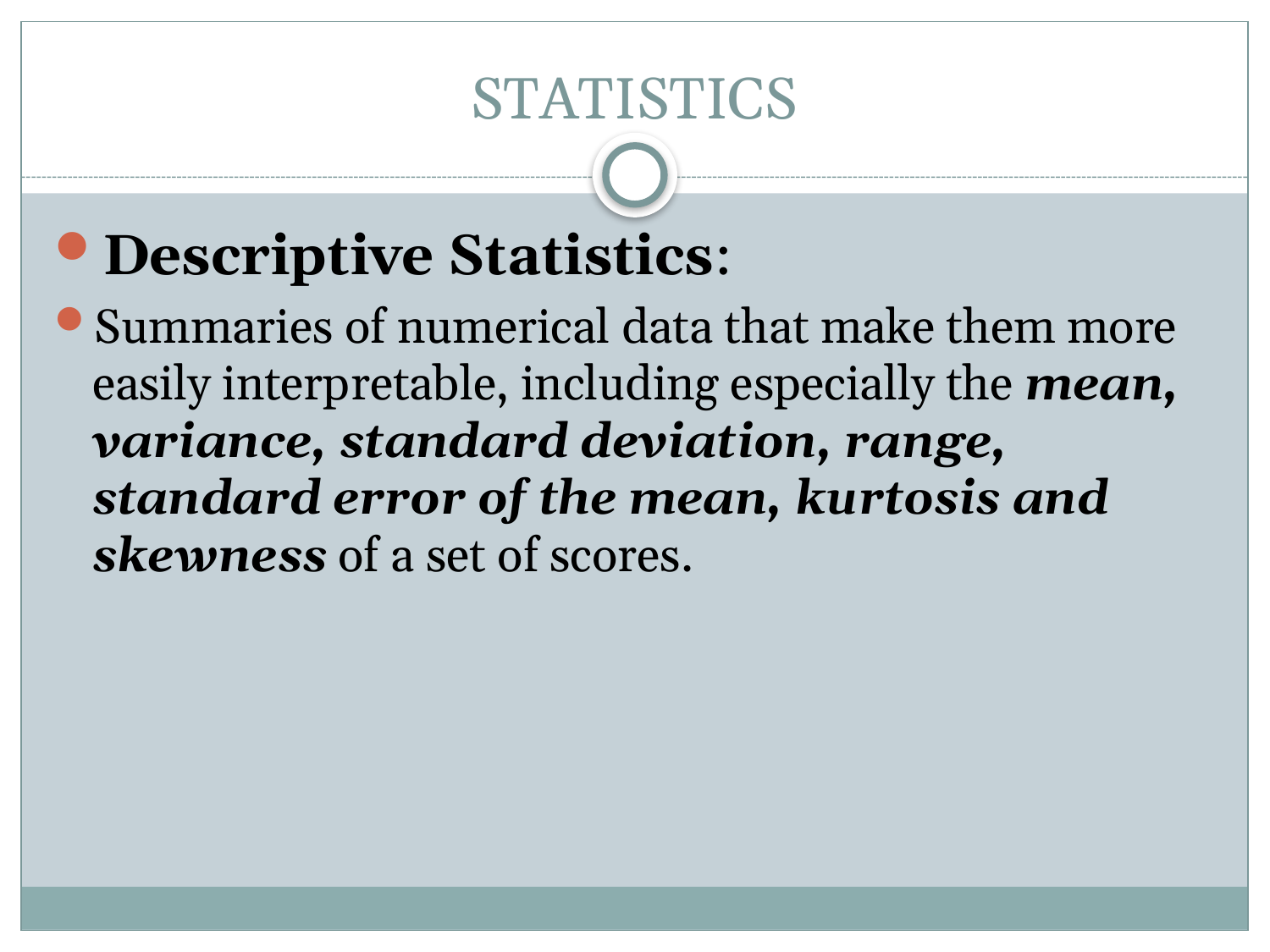

# STATISTICS
Descriptive Statistics:
Summaries of numerical data that make them more easily interpretable, including especially the mean, variance, standard deviation, range, standard error of the mean, kurtosis and skewness of a set of scores.